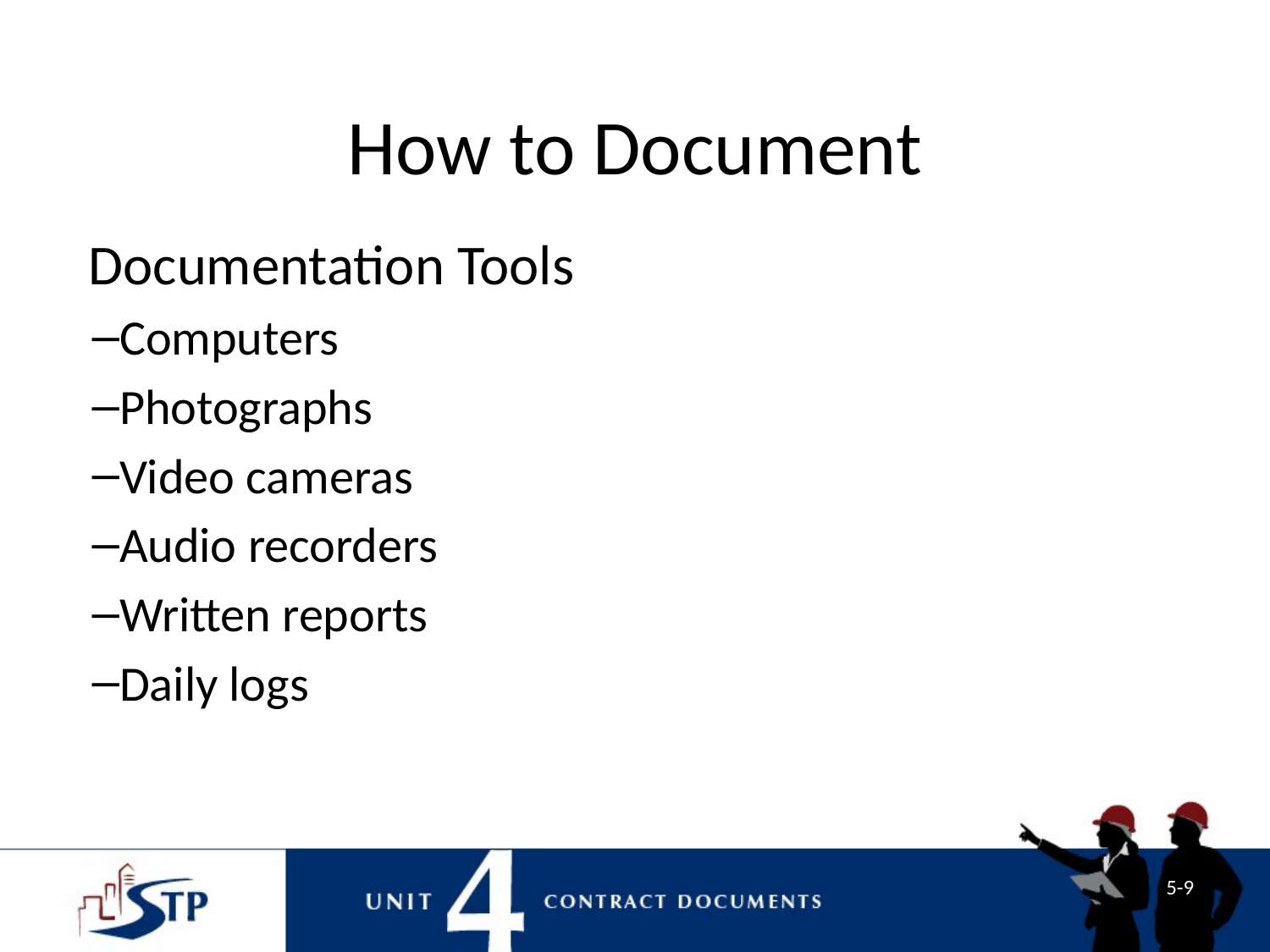

# How to Document
 Documentation Tools
Computers
Photographs
Video cameras
Audio recorders
Written reports
Daily logs
5-9